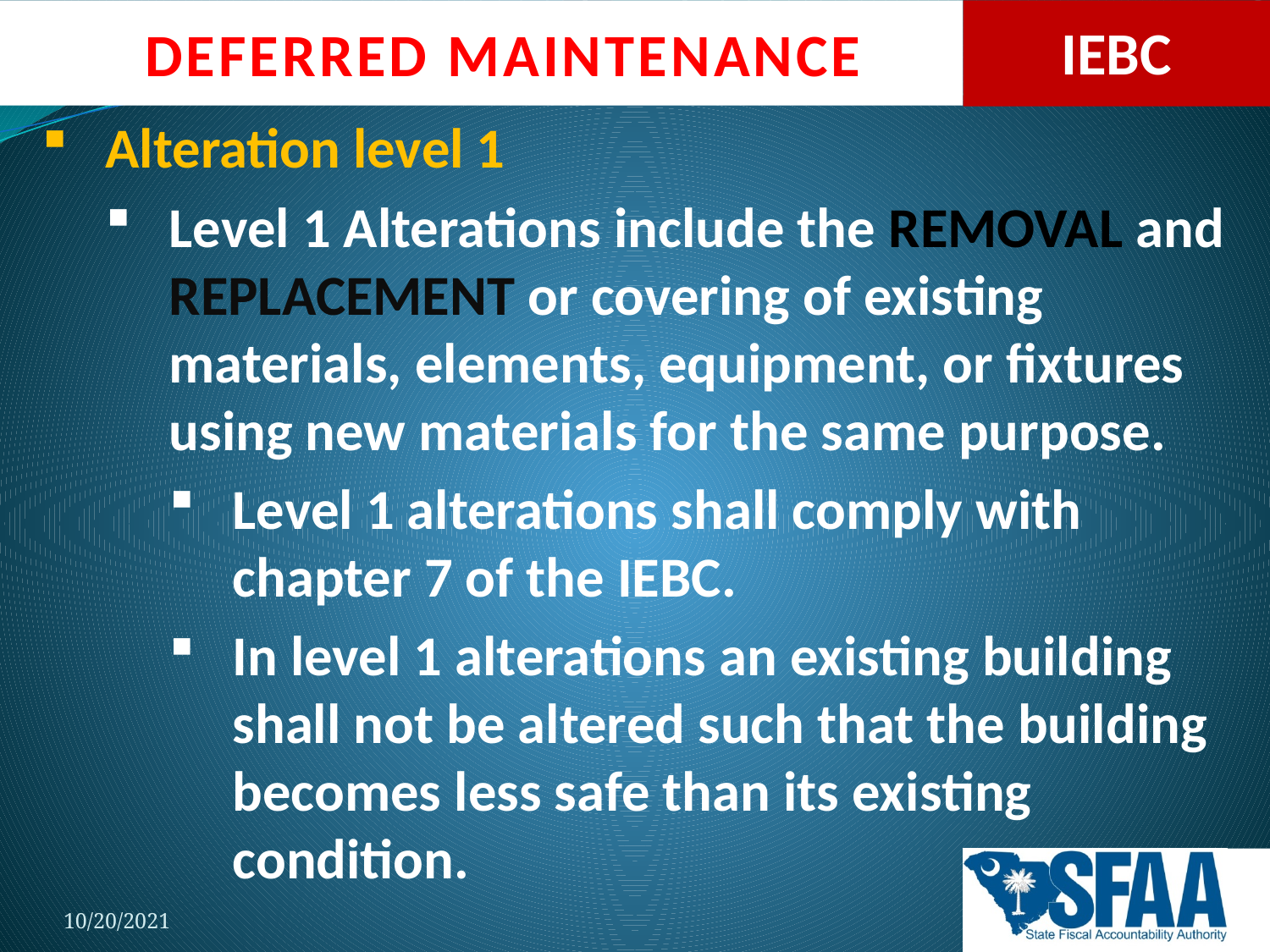

Alteration level 1
Level 1 Alterations include the REMOVAL and REPLACEMENT or covering of existing materials, elements, equipment, or fixtures using new materials for the same purpose.
Level 1 alterations shall comply with chapter 7 of the IEBC.
In level 1 alterations an existing building shall not be altered such that the building becomes less safe than its existing condition.